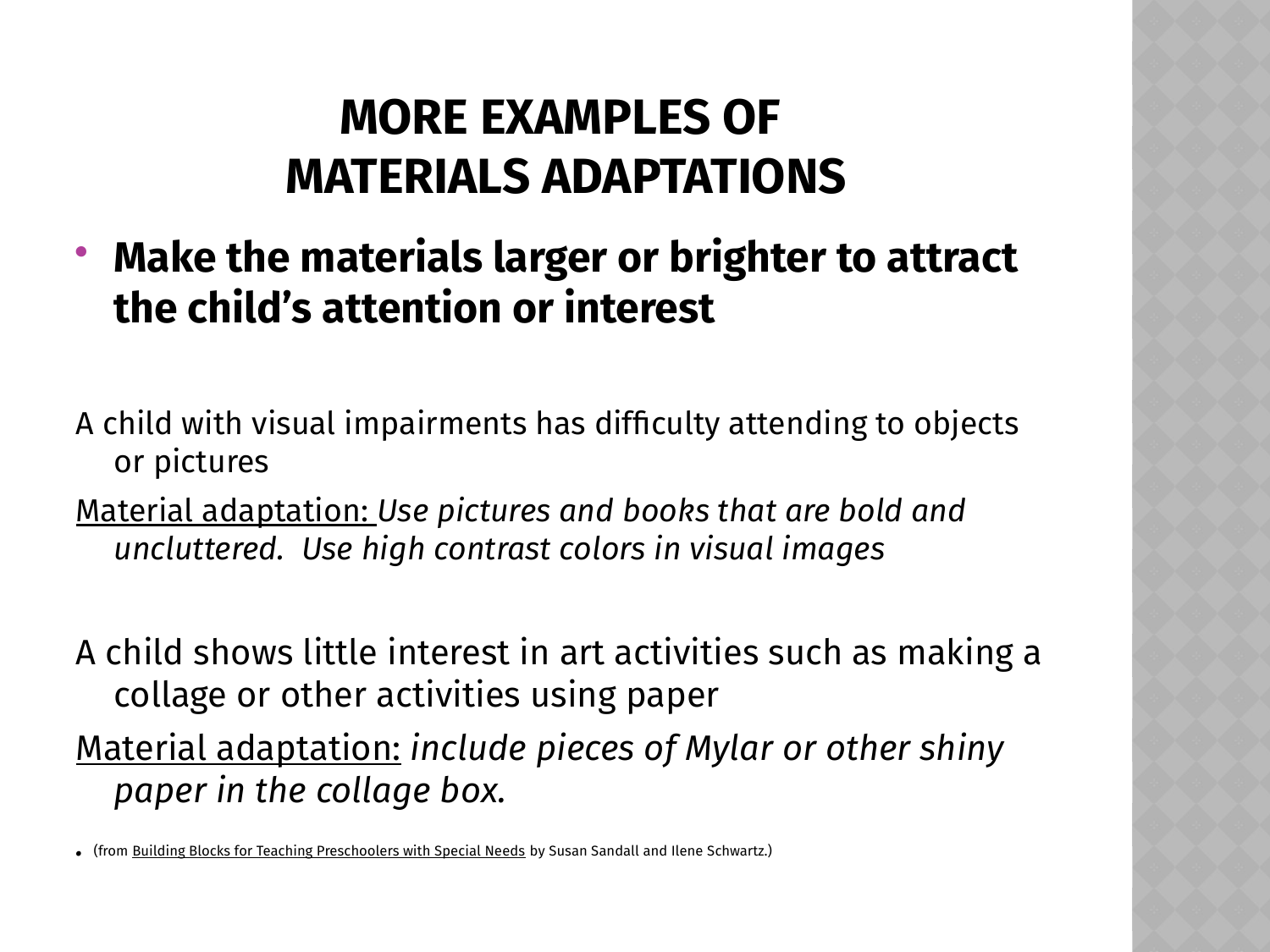

# More examples of Materials Adaptations
Make the materials larger or brighter to attract the child’s attention or interest

A child with visual impairments has difficulty attending to objects or pictures
Material adaptation: Use pictures and books that are bold and uncluttered.  Use high contrast colors in visual images

A child shows little interest in art activities such as making a collage or other activities using paper
Material adaptation: include pieces of Mylar or other shiny paper in the collage box.
. (from Building Blocks for Teaching Preschoolers with Special Needs by Susan Sandall and Ilene Schwartz.)